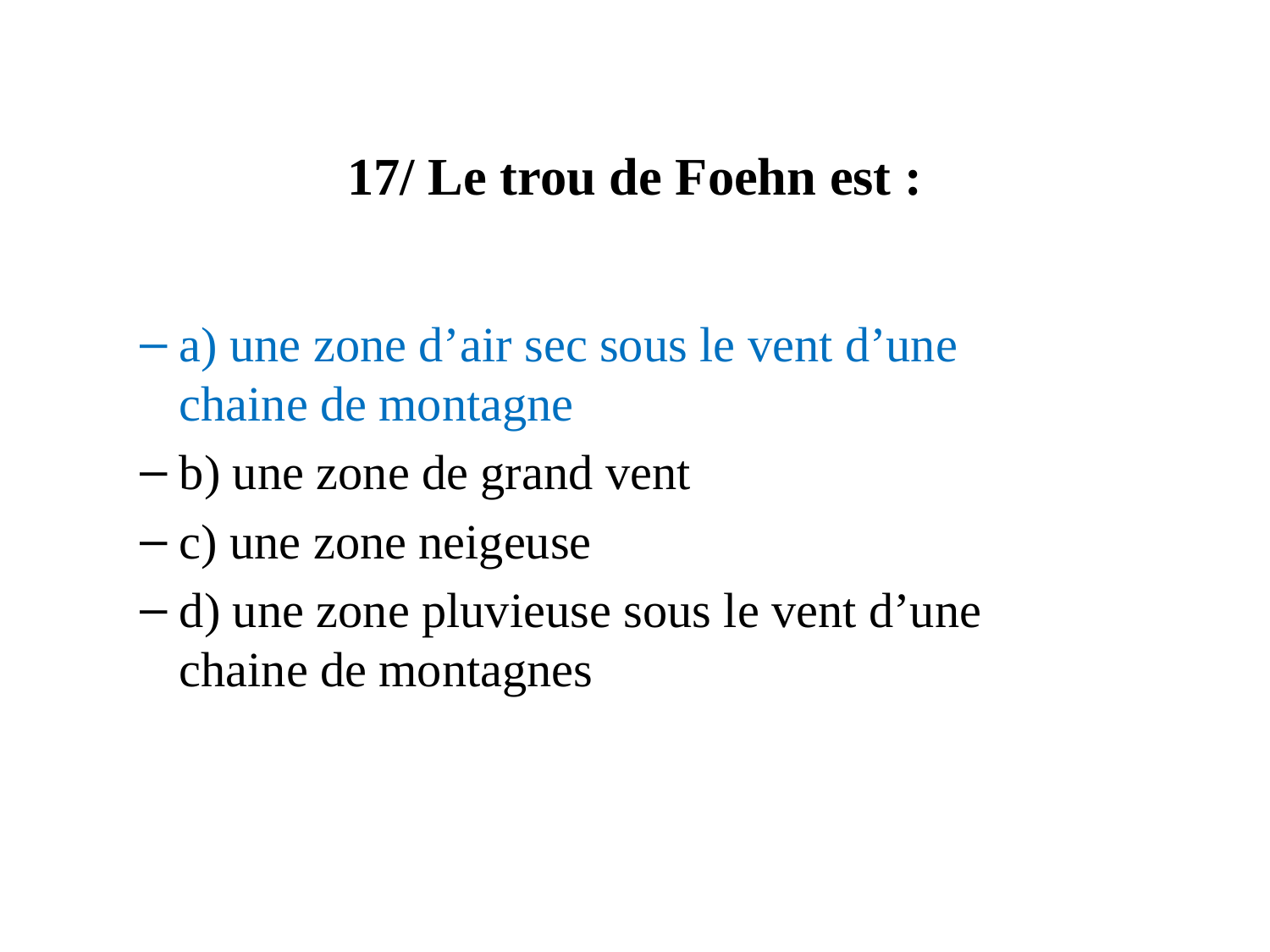

# 17/ Le trou de Foehn est :
a) une zone d’air sec sous le vent d’une chaine de montagne
b) une zone de grand vent
c) une zone neigeuse
d) une zone pluvieuse sous le vent d’une chaine de montagnes